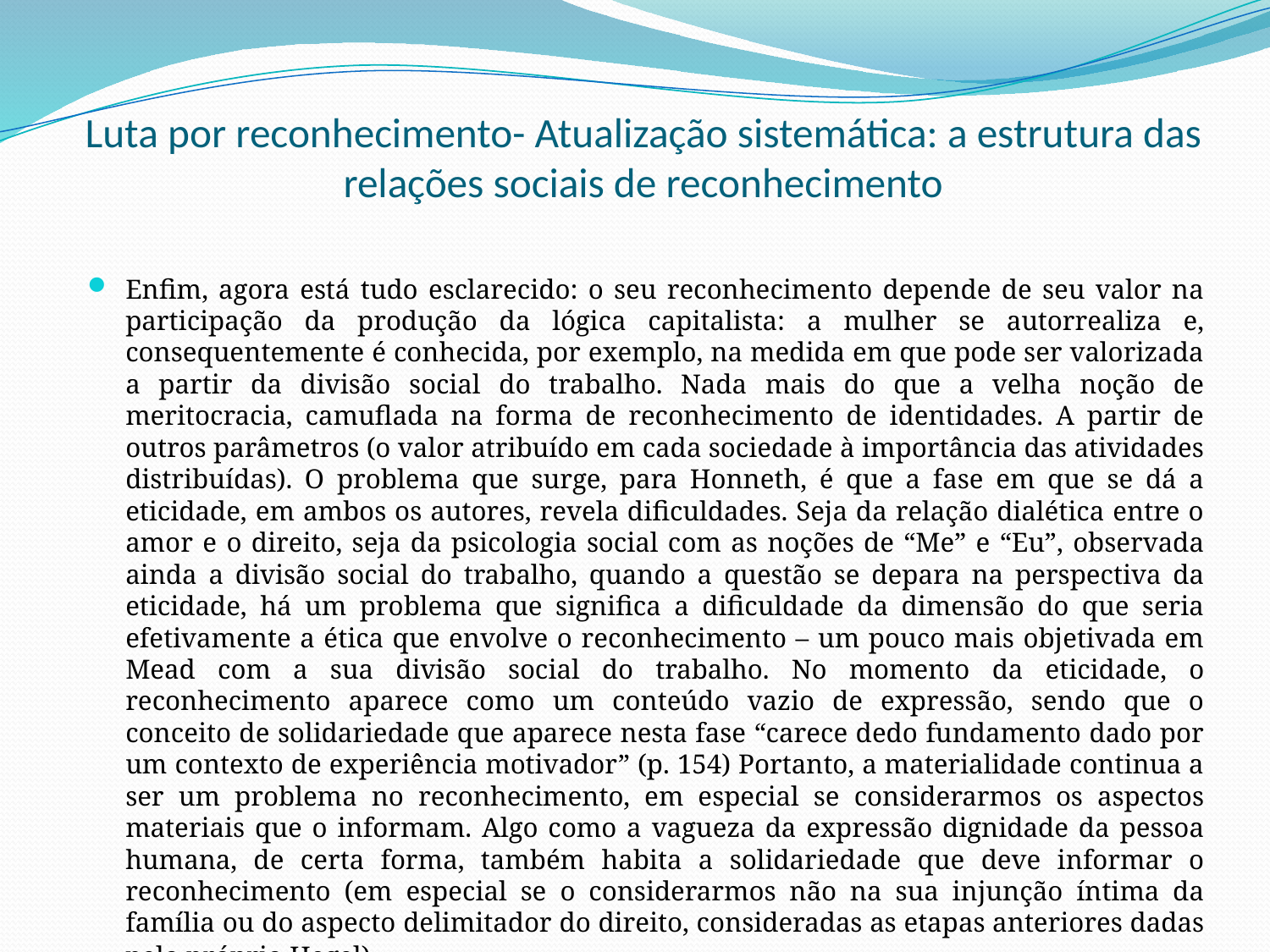

# Luta por reconhecimento- Atualização sistemática: a estrutura das relações sociais de reconhecimento
Enfim, agora está tudo esclarecido: o seu reconhecimento depende de seu valor na participação da produção da lógica capitalista: a mulher se autorrealiza e, consequentemente é conhecida, por exemplo, na medida em que pode ser valorizada a partir da divisão social do trabalho. Nada mais do que a velha noção de meritocracia, camuflada na forma de reconhecimento de identidades. A partir de outros parâmetros (o valor atribuído em cada sociedade à importância das atividades distribuídas). O problema que surge, para Honneth, é que a fase em que se dá a eticidade, em ambos os autores, revela dificuldades. Seja da relação dialética entre o amor e o direito, seja da psicologia social com as noções de “Me” e “Eu”, observada ainda a divisão social do trabalho, quando a questão se depara na perspectiva da eticidade, há um problema que significa a dificuldade da dimensão do que seria efetivamente a ética que envolve o reconhecimento – um pouco mais objetivada em Mead com a sua divisão social do trabalho. No momento da eticidade, o reconhecimento aparece como um conteúdo vazio de expressão, sendo que o conceito de solidariedade que aparece nesta fase “carece dedo fundamento dado por um contexto de experiência motivador” (p. 154) Portanto, a materialidade continua a ser um problema no reconhecimento, em especial se considerarmos os aspectos materiais que o informam. Algo como a vagueza da expressão dignidade da pessoa humana, de certa forma, também habita a solidariedade que deve informar o reconhecimento (em especial se o considerarmos não na sua injunção íntima da família ou do aspecto delimitador do direito, consideradas as etapas anteriores dadas pelo próprio Hegel).